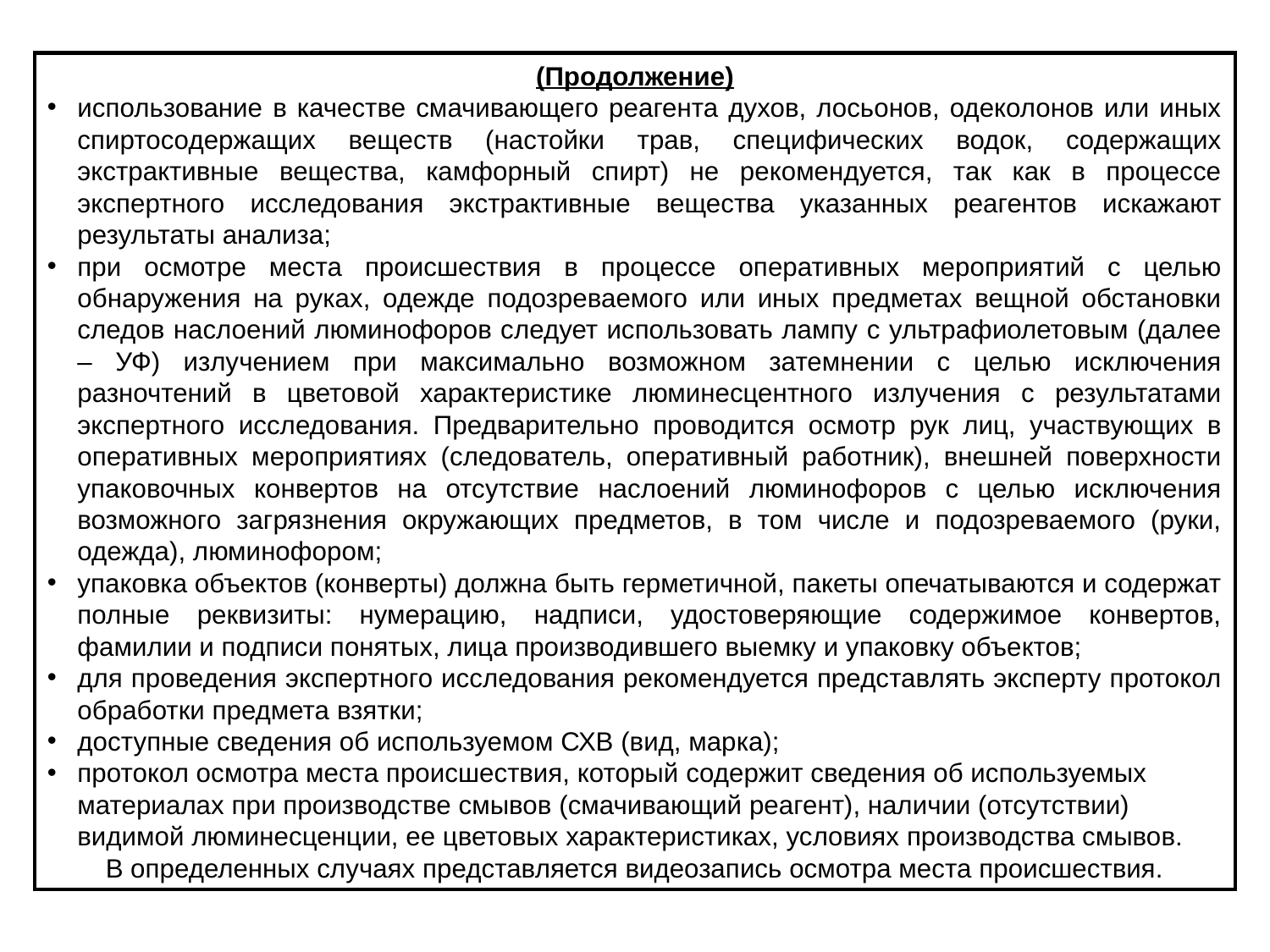

(Продолжение)
использование в качестве смачивающего реагента духов, лосьонов, одеколонов или иных спиртосодержащих веществ (настойки трав, специфических водок, содержащих экстрактивные вещества, камфорный спирт) не рекомендуется, так как в процессе экспертного исследования экстрактивные вещества указанных реагентов искажают результаты анализа;
при осмотре места происшествия в процессе оперативных мероприятий с целью обнаружения на руках, одежде подозреваемого или иных предметах вещной обстановки следов наслоений люминофоров следует использовать лампу с ультрафиолетовым (далее – УФ) излучением при максимально возможном затемнении с целью исключения разночтений в цветовой характеристике люминесцентного излучения с результатами экспертного исследования. Предварительно проводится осмотр рук лиц, участвующих в оперативных мероприятиях (следователь, оперативный работник), внешней поверхности упаковочных конвертов на отсутствие наслоений люминофоров с целью исключения возможного загрязнения окружающих предметов, в том числе и подозреваемого (руки, одежда), люминофором;
упаковка объектов (конверты) должна быть герметичной, пакеты опечатываются и содержат полные реквизиты: нумерацию, надписи, удостоверяющие содержимое конвертов, фамилии и подписи понятых, лица производившего выемку и упаковку объектов;
для проведения экспертного исследования рекомендуется представлять эксперту протокол обработки предмета взятки;
доступные сведения об используемом СХВ (вид, марка);
протокол осмотра места происшествия, который содержит сведения об используемых материалах при производстве смывов (смачивающий реагент), наличии (отсутствии) видимой люминесценции, ее цветовых характеристиках, условиях производства смывов.
В определенных случаях представляется видеозапись осмотра места происшествия.